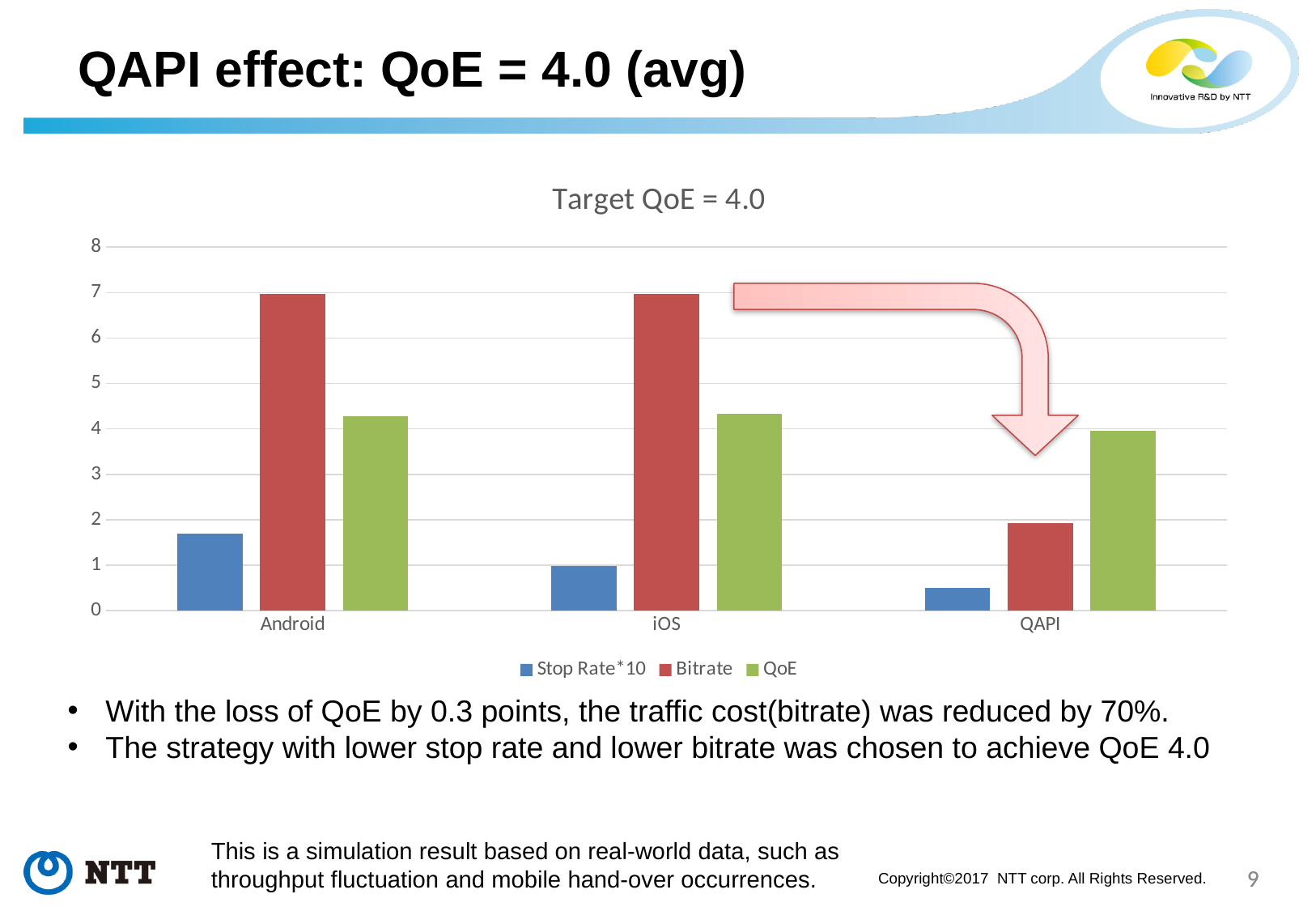

# QAPI effect: QoE = 4.0 (avg)

### Chart: Target QoE = 4.0

| Category | Stop Rate*10 | Bitrate | QoE |
|---|---|---|---|
| Android | 1.7 | 6.97 | 4.28 |
| iOS | 0.98 | 6.97 | 4.34 |
| QAPI | 0.5 | 1.92 | 3.96 |
With the loss of QoE by 0.3 points, the traffic cost(bitrate) was reduced by 70%.
The strategy with lower stop rate and lower bitrate was chosen to achieve QoE 4.0
This is a simulation result based on real-world data, such as
throughput fluctuation and mobile hand-over occurrences.